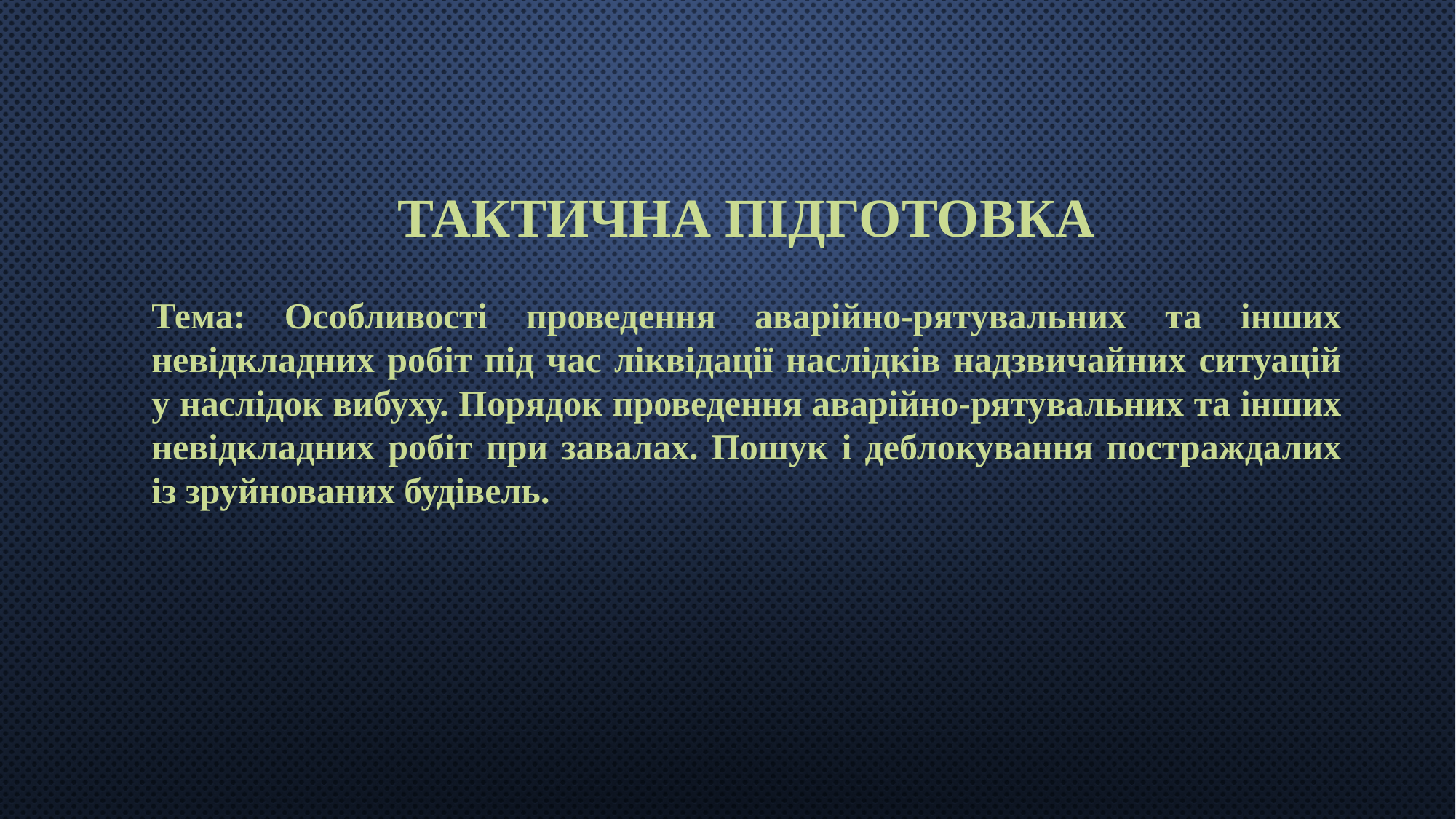

ТАКТИЧНА ПІДГОТОВКА
Тема: Особливості проведення аварійно-рятувальних та інших невідкладних робіт під час ліквідації наслідків надзвичайних ситуацій у наслідок вибуху. Порядок проведення аварійно-рятувальних та інших невідкладних робіт при завалах. Пошук і деблокування постраждалих із зруйнованих будівель.